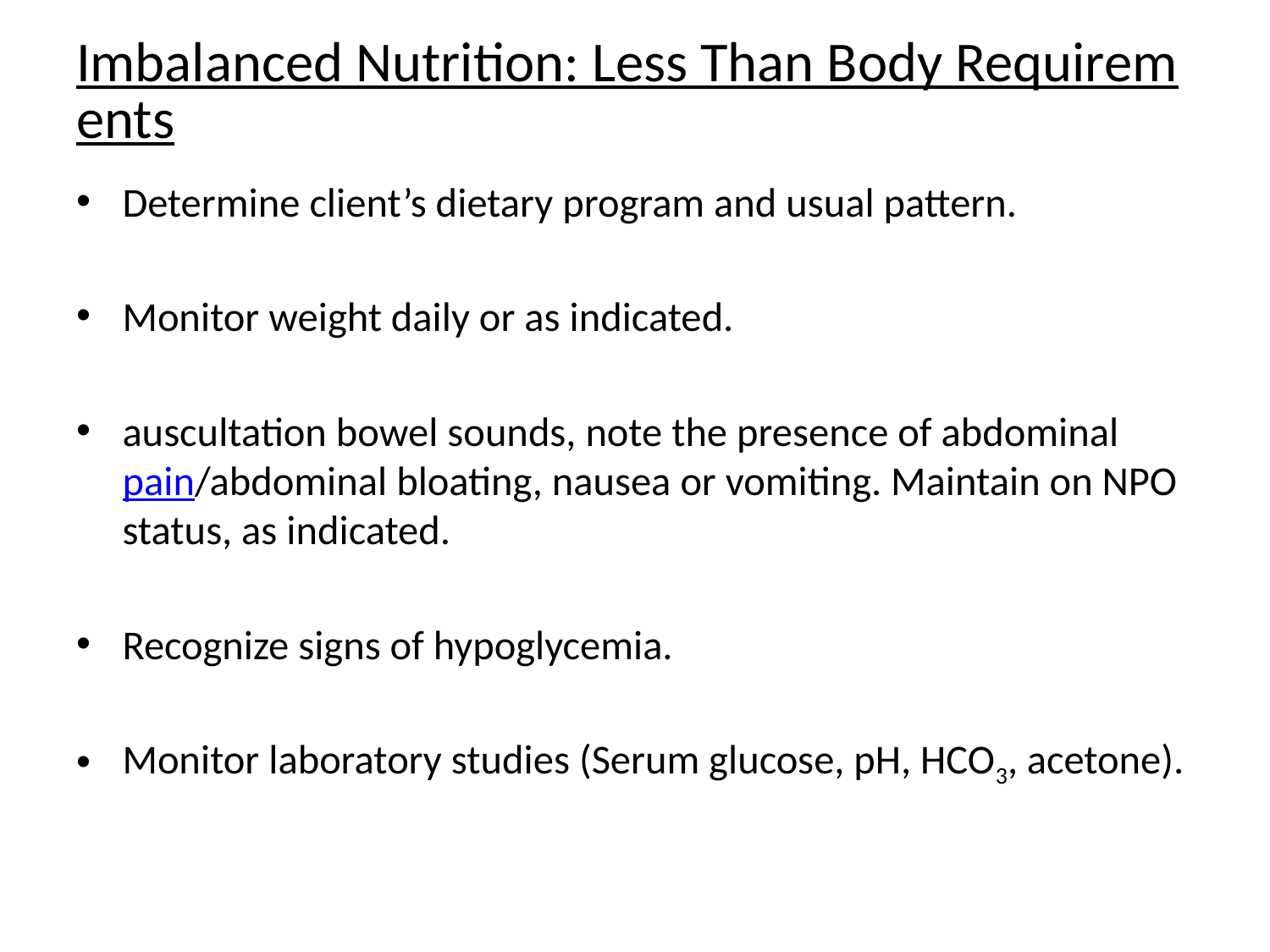

# Imbalanced Nutrition: Less Than Body Requirements
Determine client’s dietary program and usual pattern.

Monitor weight daily or as indicated.

auscultation bowel sounds, note the presence of abdominal pain/abdominal bloating, nausea or vomiting. Maintain on NPO status, as indicated.

Recognize signs of hypoglycemia.

Monitor laboratory studies (Serum glucose, pH, HCO3, acetone).